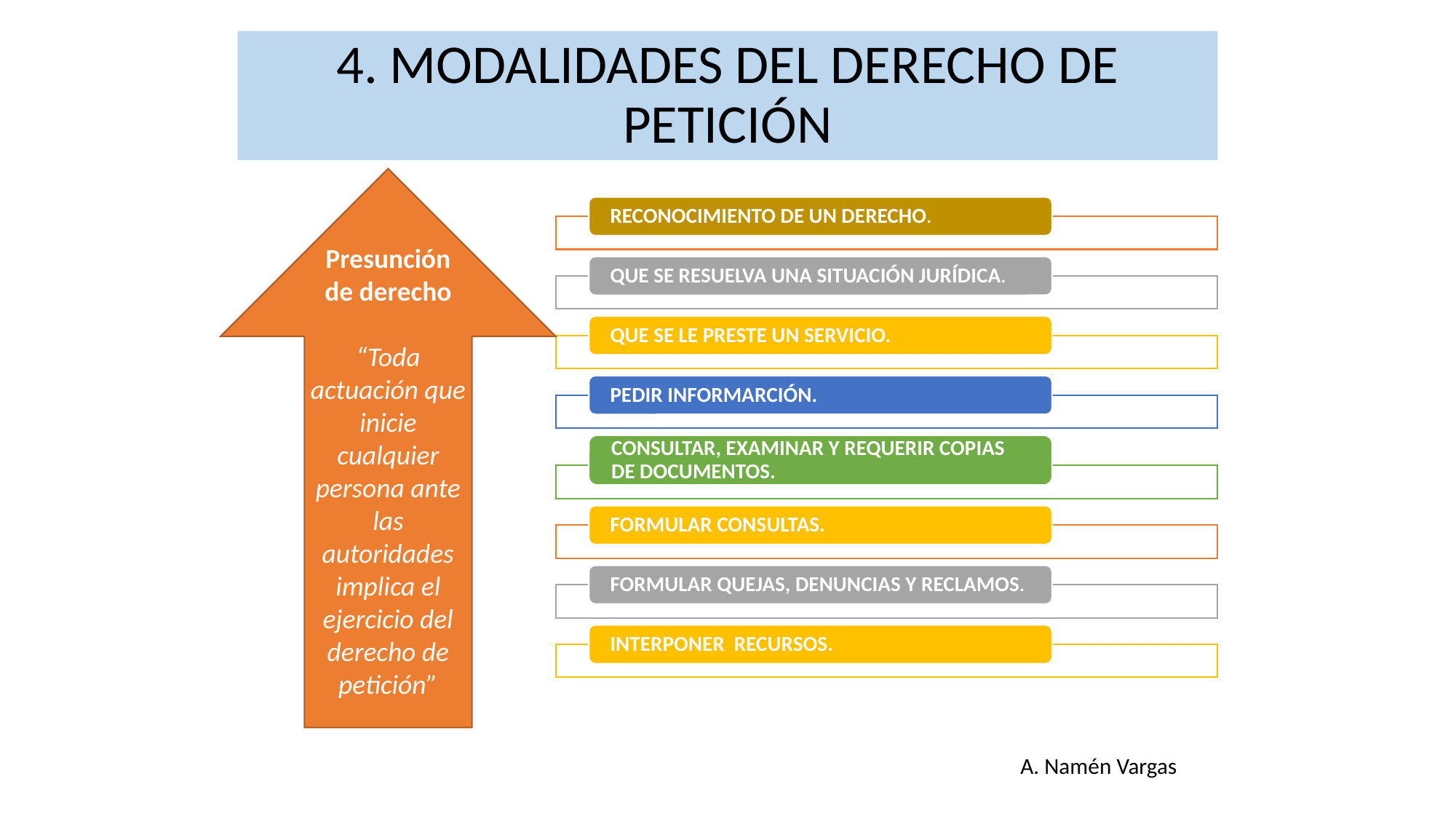

4. MODALIDADES DEL DERECHO DE PETICIÓN

RECONOCIMIENTO DE UN DERECHO.
QUE SE RESUELVA UNA SITUACIÓN JURÍDICA.
QUE SE LE PRESTE UN SERVICIO.
PEDIR INFORMARCIÓN.
CONSULTAR, EXAMINAR Y REQUERIR COPIAS DE DOCUMENTOS.
FORMULAR CONSULTAS.
FORMULAR QUEJAS, DENUNCIAS Y RECLAMOS.
INTERPONER  RECURSOS.

Presunción de derecho

“Toda actuación que inicie cualquier persona ante las autoridades implica el ejercicio del derecho de petición”

A. Namén Vargas